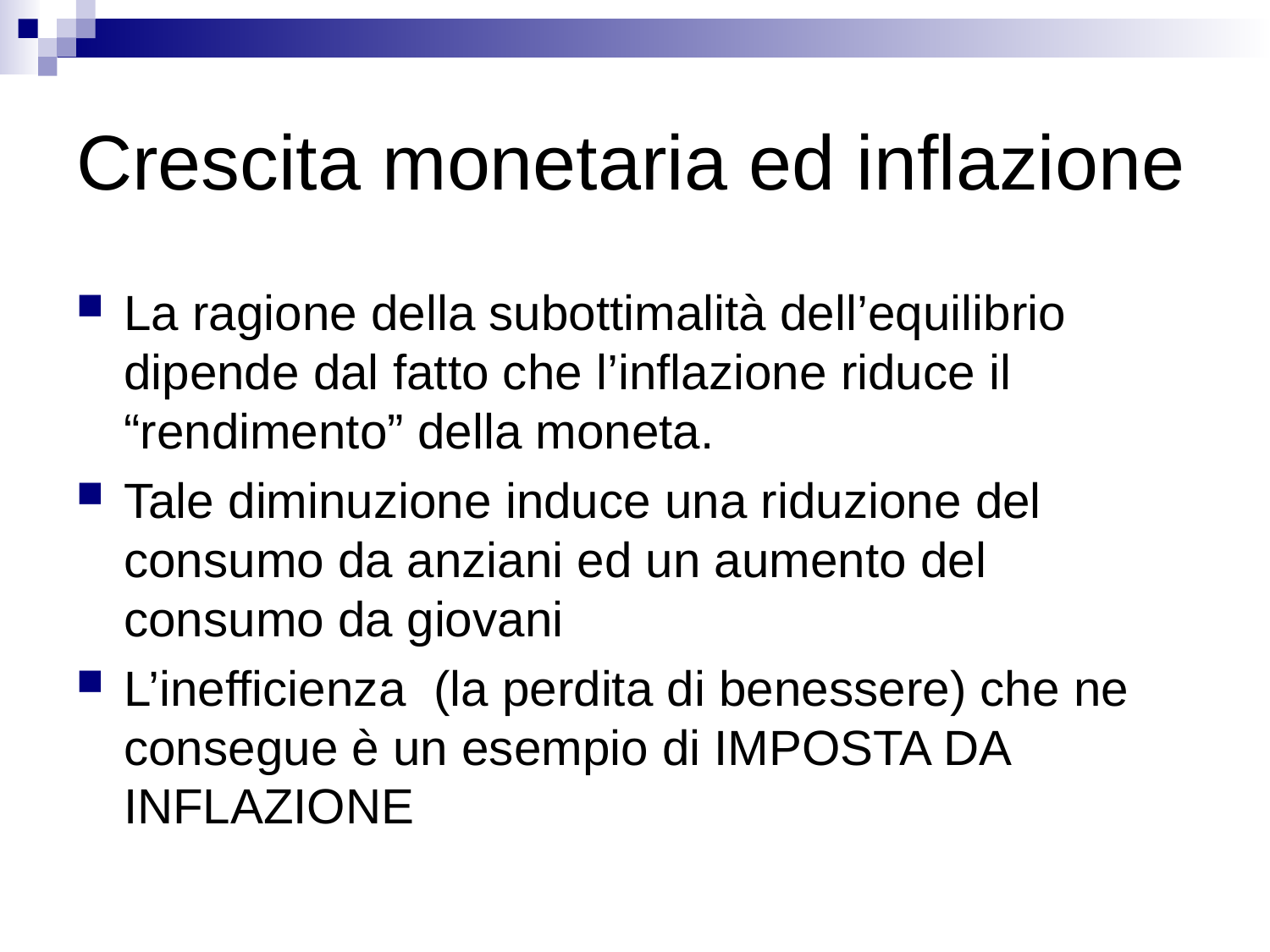

# Crescita monetaria ed inflazione
La ragione della subottimalità dell’equilibrio dipende dal fatto che l’inflazione riduce il “rendimento” della moneta.
Tale diminuzione induce una riduzione del consumo da anziani ed un aumento del consumo da giovani
L’inefficienza  (la perdita di benessere) che ne consegue è un esempio di IMPOSTA DA INFLAZIONE